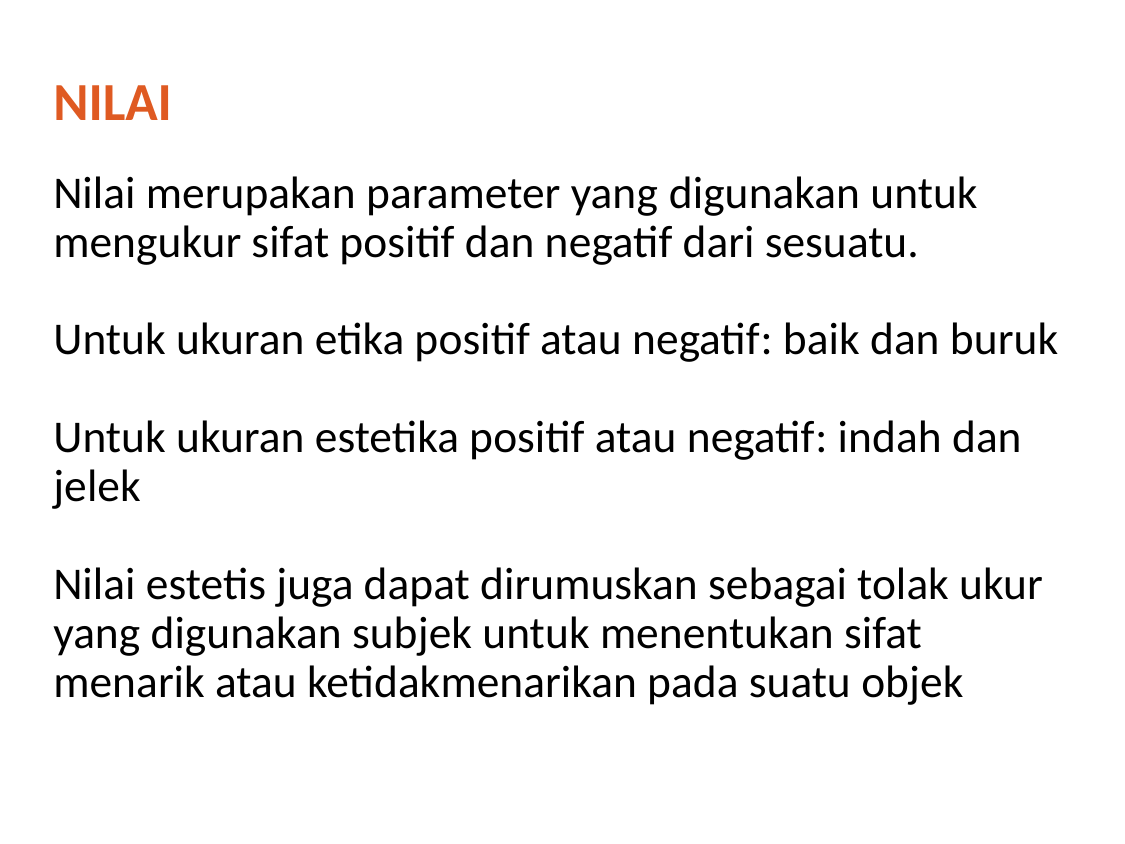

NILAI

Nilai merupakan parameter yang digunakan untuk mengukur sifat positif dan negatif dari sesuatu.

Untuk ukuran etika positif atau negatif: baik dan buruk
Untuk ukuran estetika positif atau negatif: indah dan jelek

Nilai estetis juga dapat dirumuskan sebagai tolak ukur yang digunakan subjek untuk menentukan sifat menarik atau ketidakmenarikan pada suatu objek